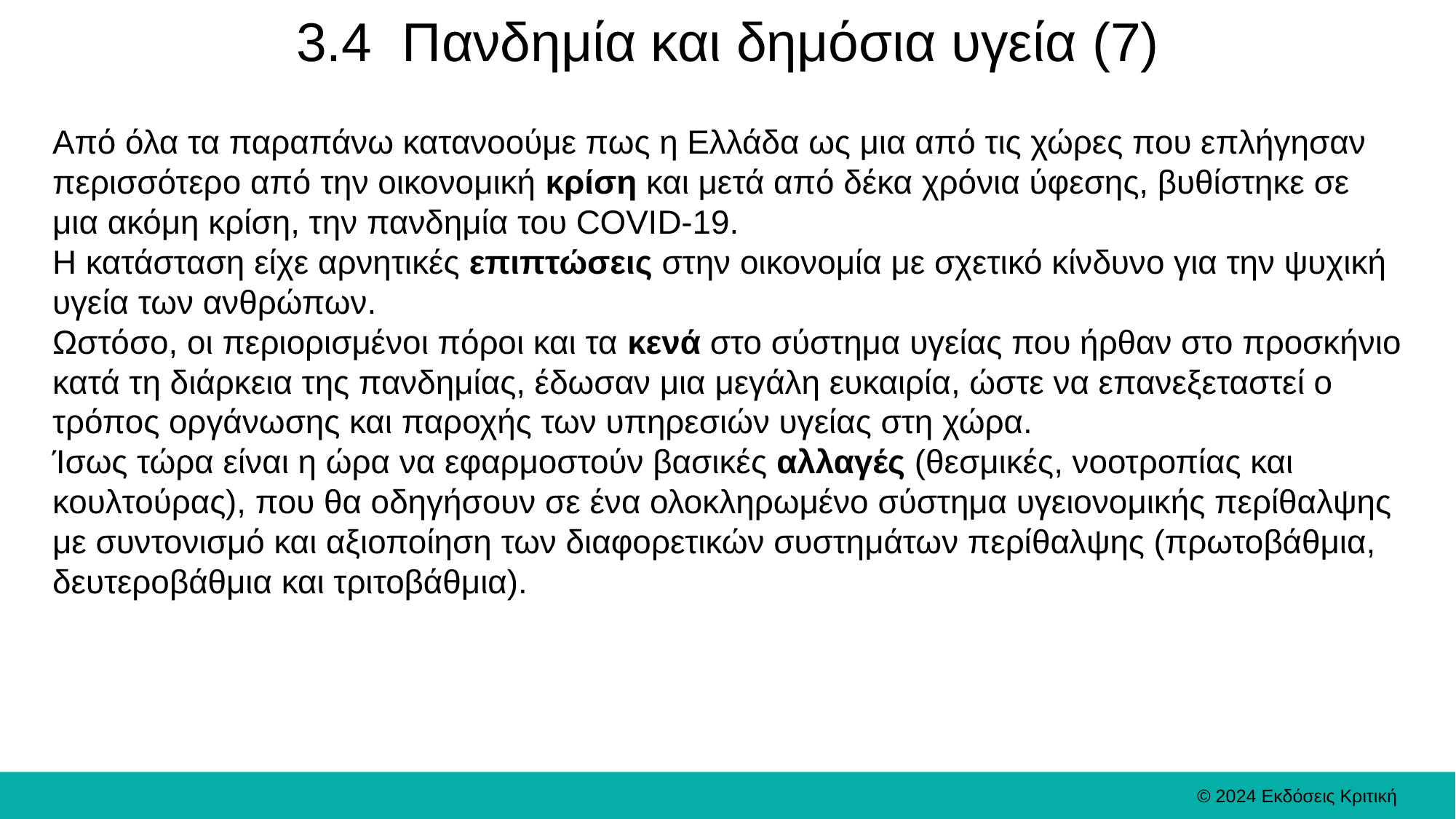

# 3.4  Πανδημία και δημόσια υγεία (7)
Από όλα τα παραπάνω κατανοούμε πως η Ελλάδα ως μια από τις χώρες που επλήγησαν περισσότερο από την οικονομική κρίση και μετά από δέκα χρόνια ύφεσης, βυθίστηκε σε μια ακόμη κρίση, την πανδημία του COVID-19.
Η κατάσταση είχε αρνητικές επιπτώσεις στην οικονομία με σχετικό κίνδυνο για την ψυχική υγεία των ανθρώπων.
Ωστόσο, οι περιορισμένοι πόροι και τα κενά στο σύστημα υγείας που ήρθαν στο προσκήνιο κατά τη διάρκεια της πανδημίας, έδωσαν μια μεγάλη ευκαιρία, ώστε να επανεξεταστεί ο τρόπος οργάνωσης και παροχής των υπηρεσιών υγείας στη χώρα.
Ίσως τώρα είναι η ώρα να εφαρμοστούν βασικές αλλαγές (θεσμικές, νοοτροπίας και κουλτούρας), που θα οδηγήσουν σε ένα ολοκληρωμένο σύστημα υγειονομικής περίθαλψης με συντονισμό και αξιοποίηση των διαφορετικών συστημάτων περίθαλψης (πρωτοβάθμια, δευτεροβάθμια και τριτοβάθμια).

© 2024 Εκδόσεις Κριτική